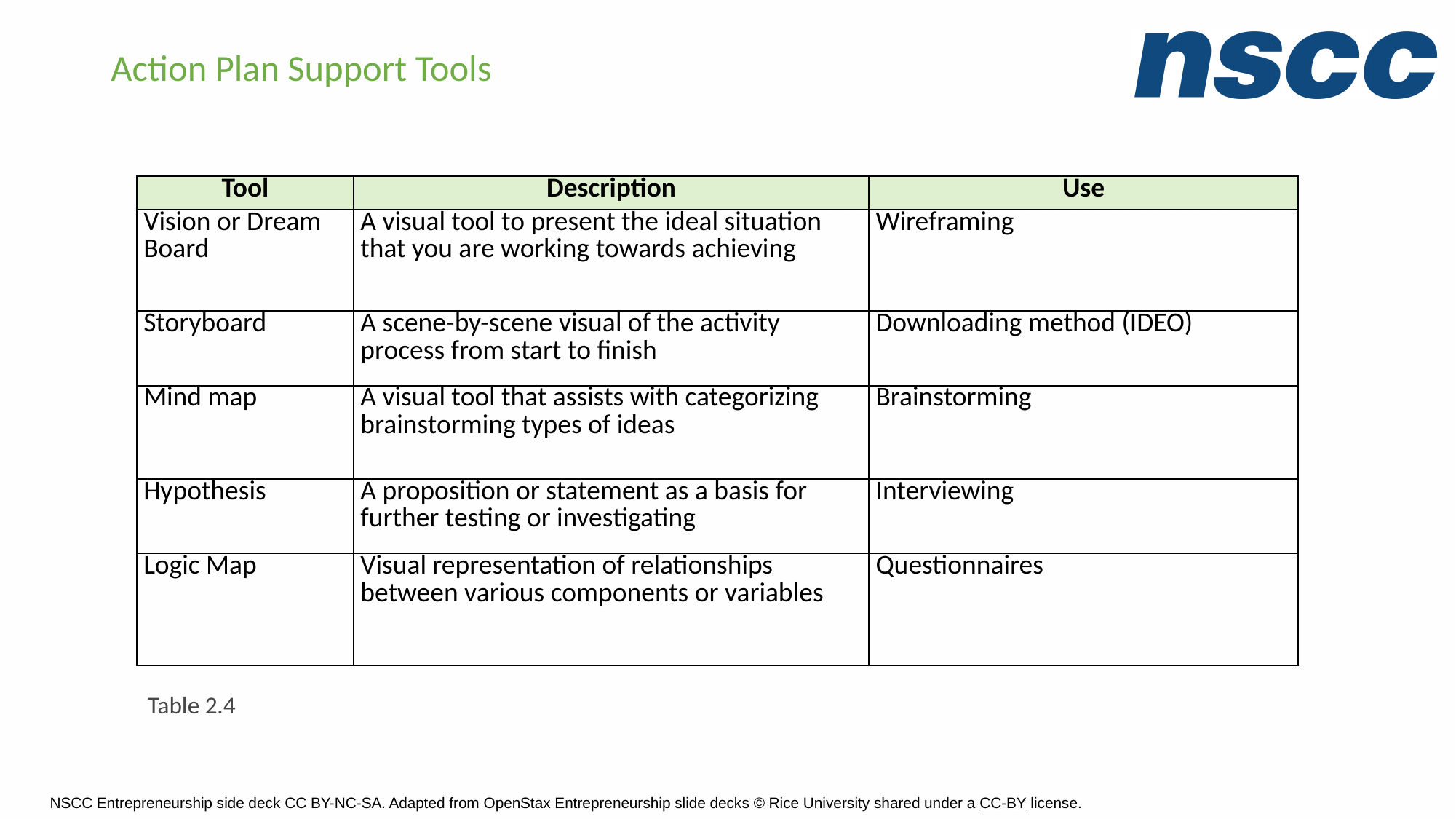

# Action Plan Support Tools
| Tool | Description | Use |
| --- | --- | --- |
| Vision or Dream Board | A visual tool to present the ideal situation that you are working towards achieving | Wireframing |
| Storyboard | A scene-by-scene visual of the activity process from start to finish | Downloading method (IDEO) |
| Mind map | A visual tool that assists with categorizing brainstorming types of ideas | Brainstorming |
| Hypothesis | A proposition or statement as a basis for further testing or investigating | Interviewing |
| Logic Map | Visual representation of relationships between various components or variables | Questionnaires |
Table 2.4